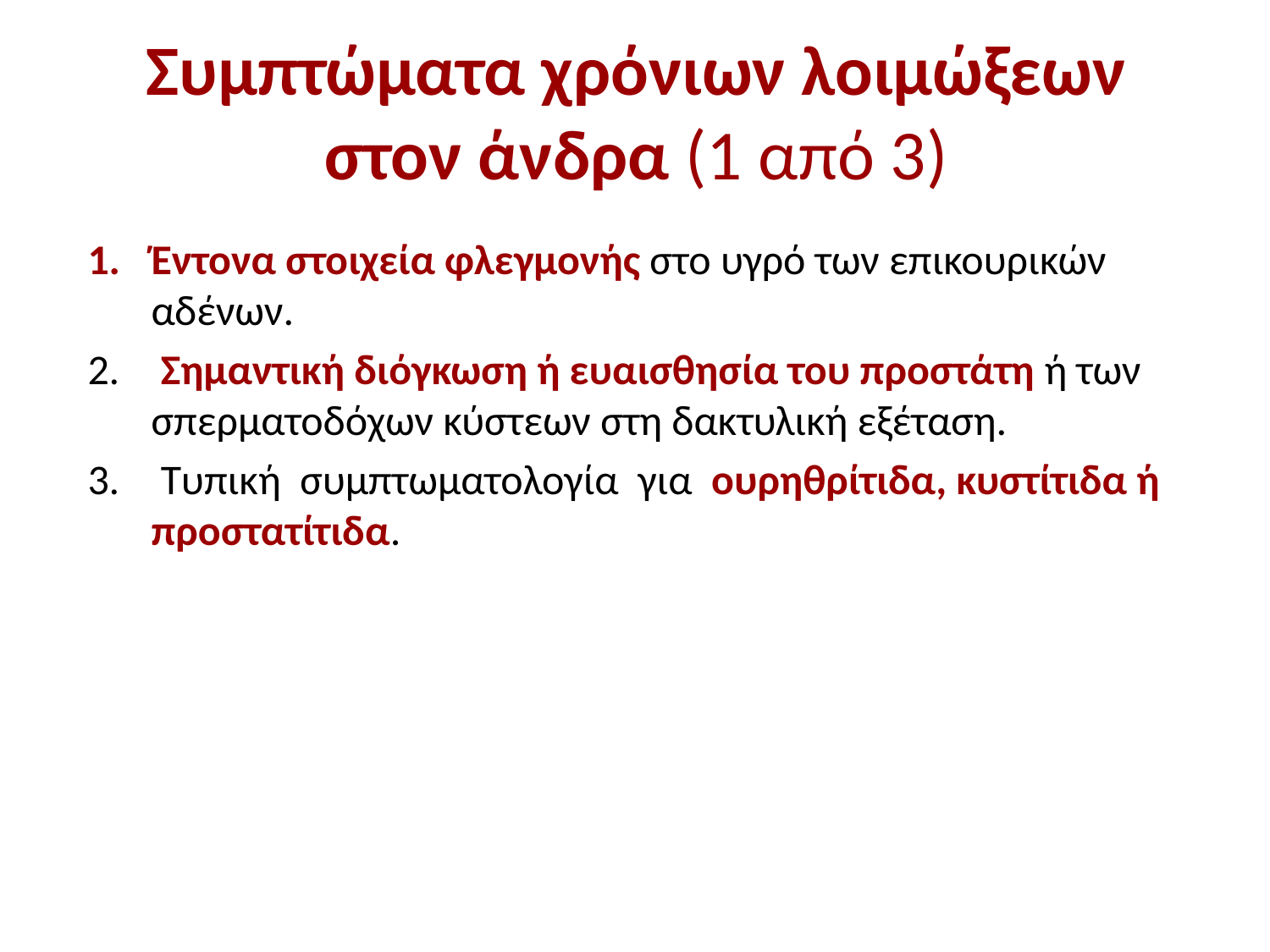

# Συμπτώματα χρόνιων λοιμώξεων στον άνδρα (1 από 3)
Έντονα στοιχεία φλεγμονής στο υγρό των επικουρικών αδένων.
 Σημαντική διόγκωση ή ευαισθησία του προστάτη ή των σπερματοδόχων κύστεων στη δακτυλική εξέταση.
 Τυπική  συμπτωματολογία  για  ουρηθρίτιδα, κυστίτιδα ή προστατίτιδα.